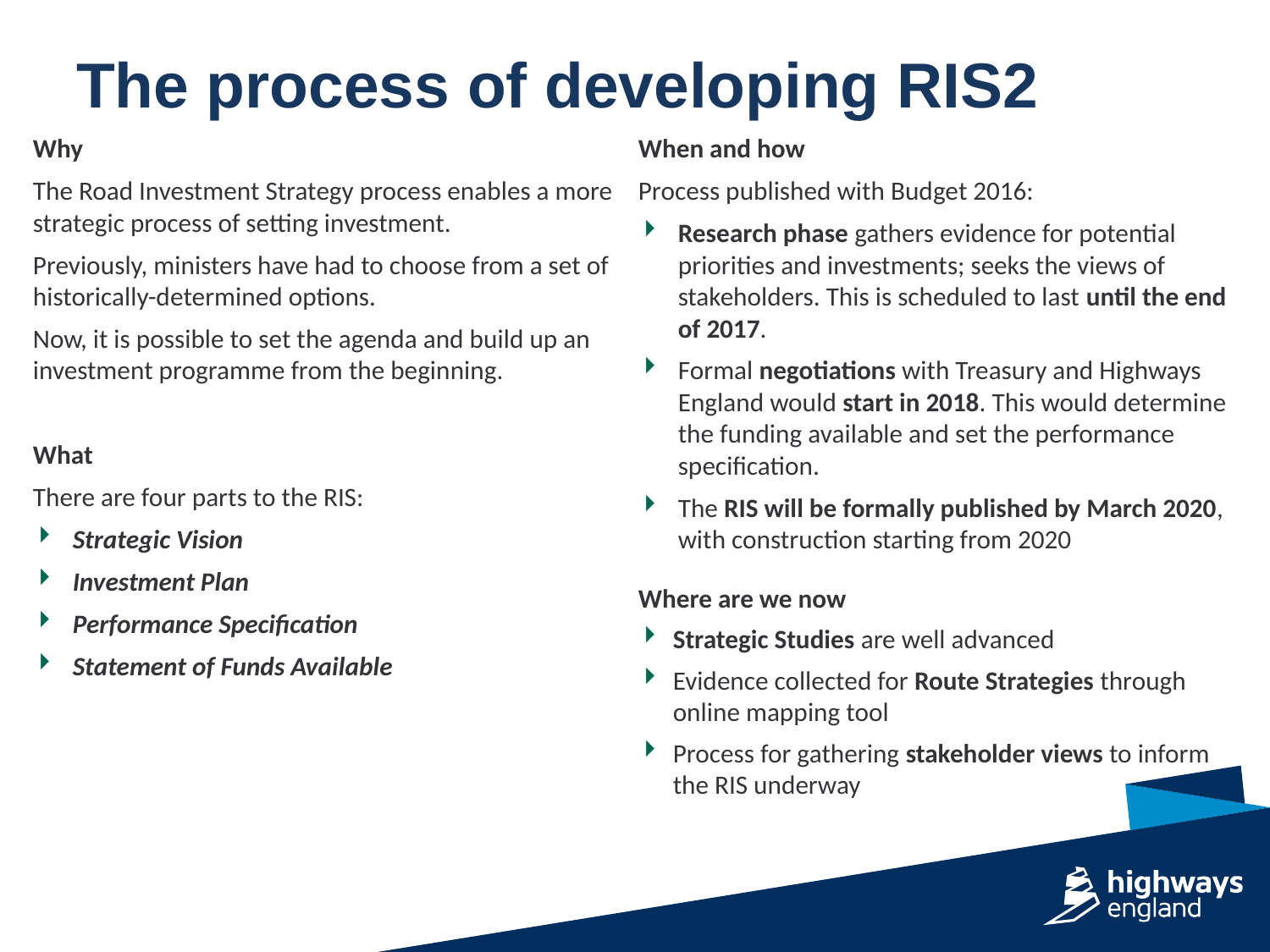

# The process of developing RIS2
Why
The Road Investment Strategy process enables a more strategic process of setting investment.
Previously, ministers have had to choose from a set of historically-determined options.
Now, it is possible to set the agenda and build up an investment programme from the beginning.

What
There are four parts to the RIS:
Strategic Vision
Investment Plan
Performance Specification
Statement of Funds Available
When and how
Process published with Budget 2016:
Research phase gathers evidence for potential priorities and investments; seeks the views of stakeholders. This is scheduled to last until the end of 2017.
Formal negotiations with Treasury and Highways England would start in 2018. This would determine the funding available and set the performance specification.
The RIS will be formally published by March 2020, with construction starting from 2020

Where are we now
Strategic Studies are well advanced
Evidence collected for Route Strategies through online mapping tool
Process for gathering stakeholder views to inform the RIS underway